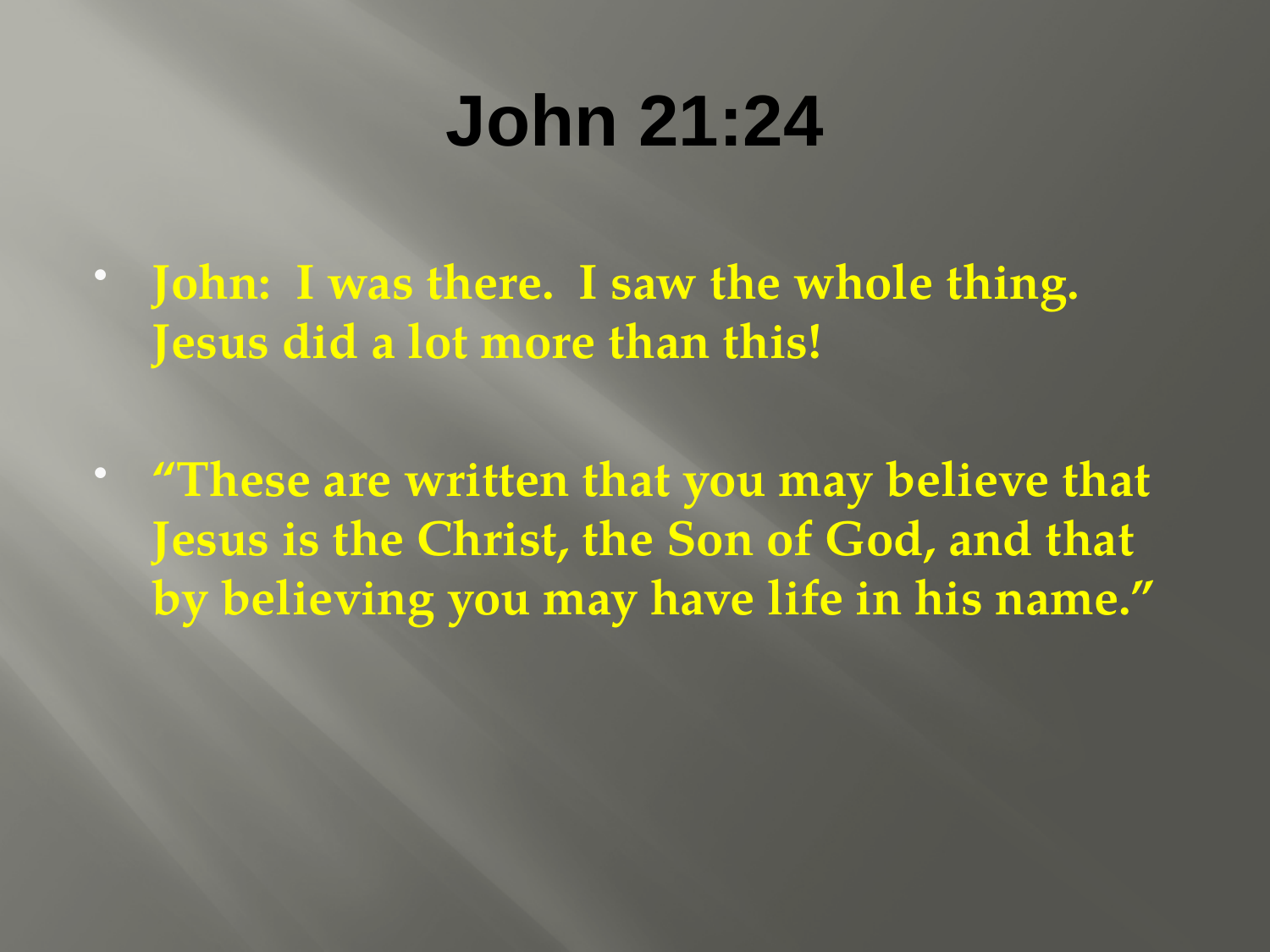

# John 21:24
John:  I was there.  I saw the whole thing.  Jesus did a lot more than this!

“These are written that you may believe that Jesus is the Christ, the Son of God, and that by believing you may have life in his name.”